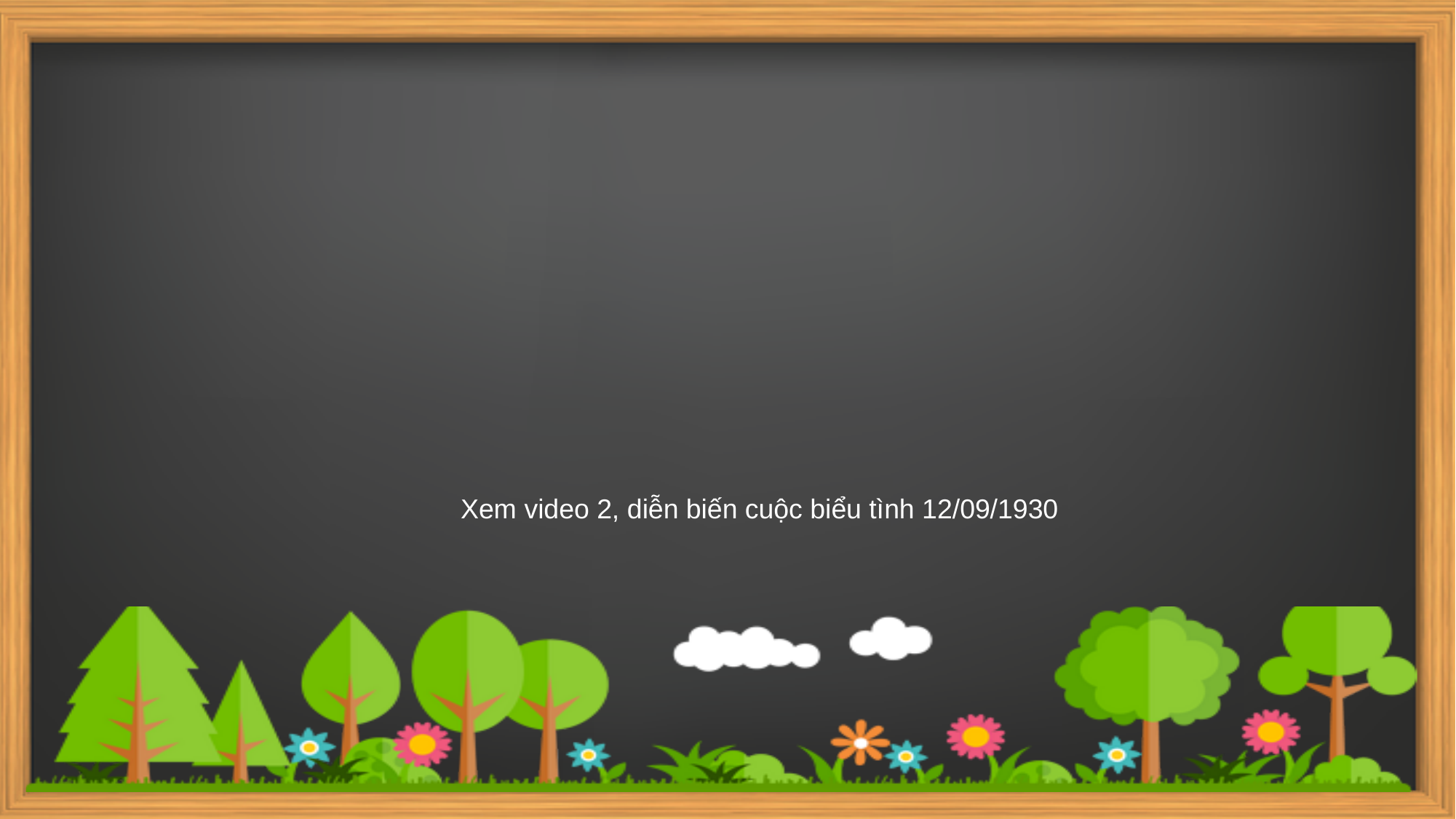

Xem video 2, diễn biến cuộc biểu tình 12/09/1930